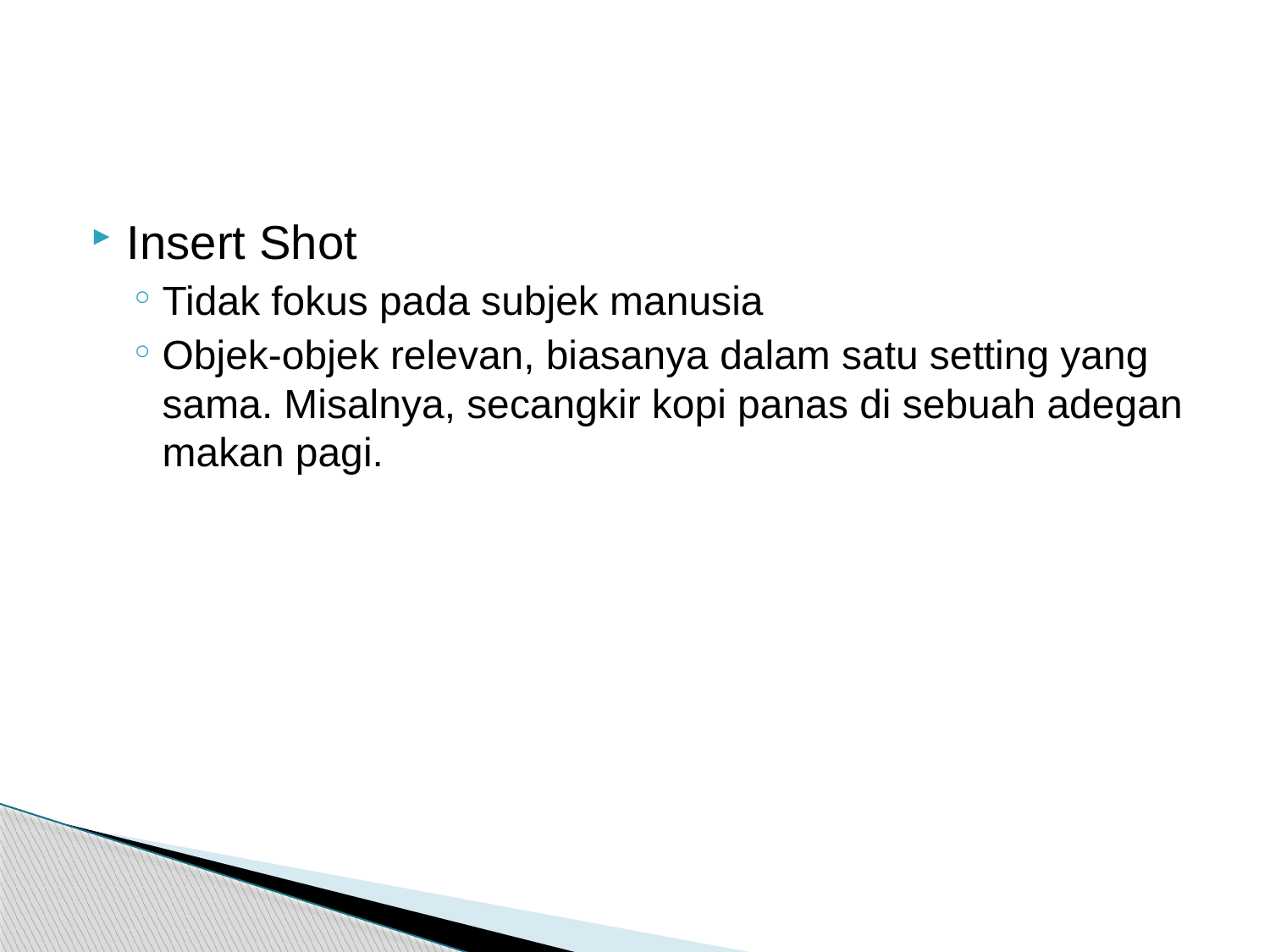

#
Insert Shot
Tidak fokus pada subjek manusia
Objek-objek relevan, biasanya dalam satu setting yang sama. Misalnya, secangkir kopi panas di sebuah adegan makan pagi.